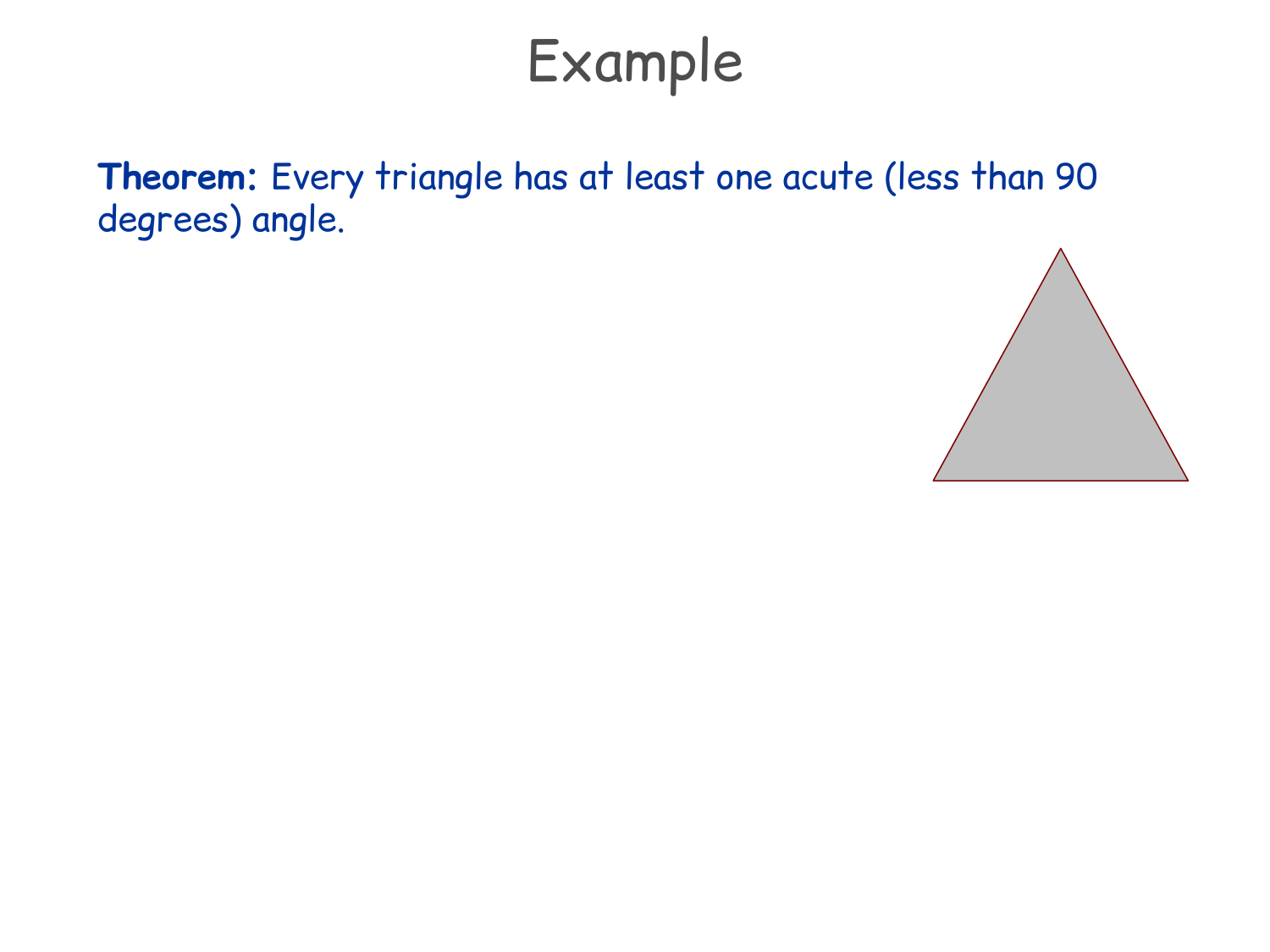

# Example
Theorem: Every triangle has at least one acute (less than 90 degrees) angle.